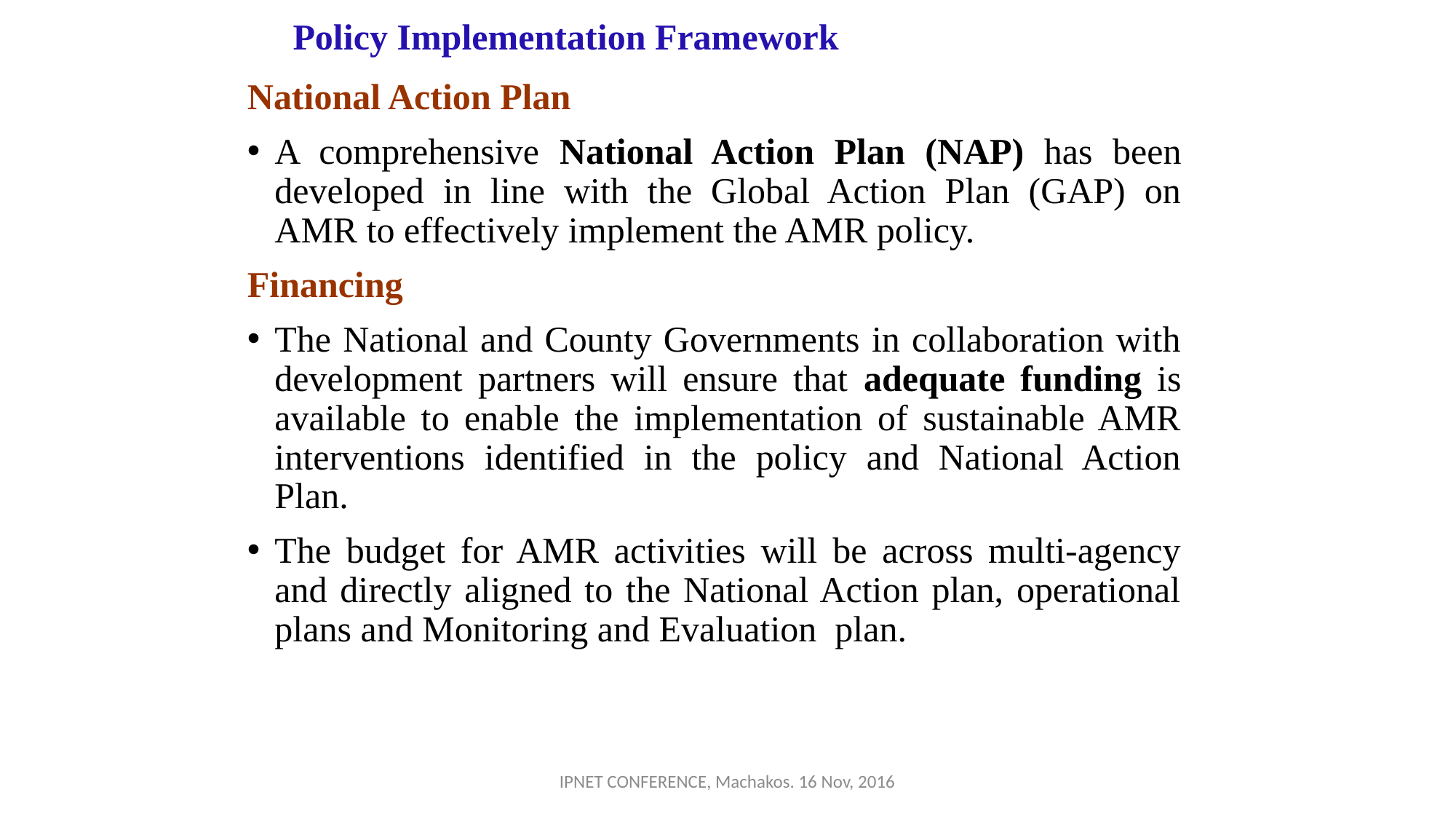

# Policy Implementation Framework
National Action Plan
A comprehensive National Action Plan (NAP) has been developed in line with the Global Action Plan (GAP) on AMR to effectively implement the AMR policy.
Financing
The National and County Governments in collaboration with development partners will ensure that adequate funding is available to enable the implementation of sustainable AMR interventions identified in the policy and National Action Plan.
The budget for AMR activities will be across multi-agency and directly aligned to the National Action plan, operational plans and Monitoring and Evaluation  plan.

IPNET CONFERENCE, Machakos. 16 Nov, 2016